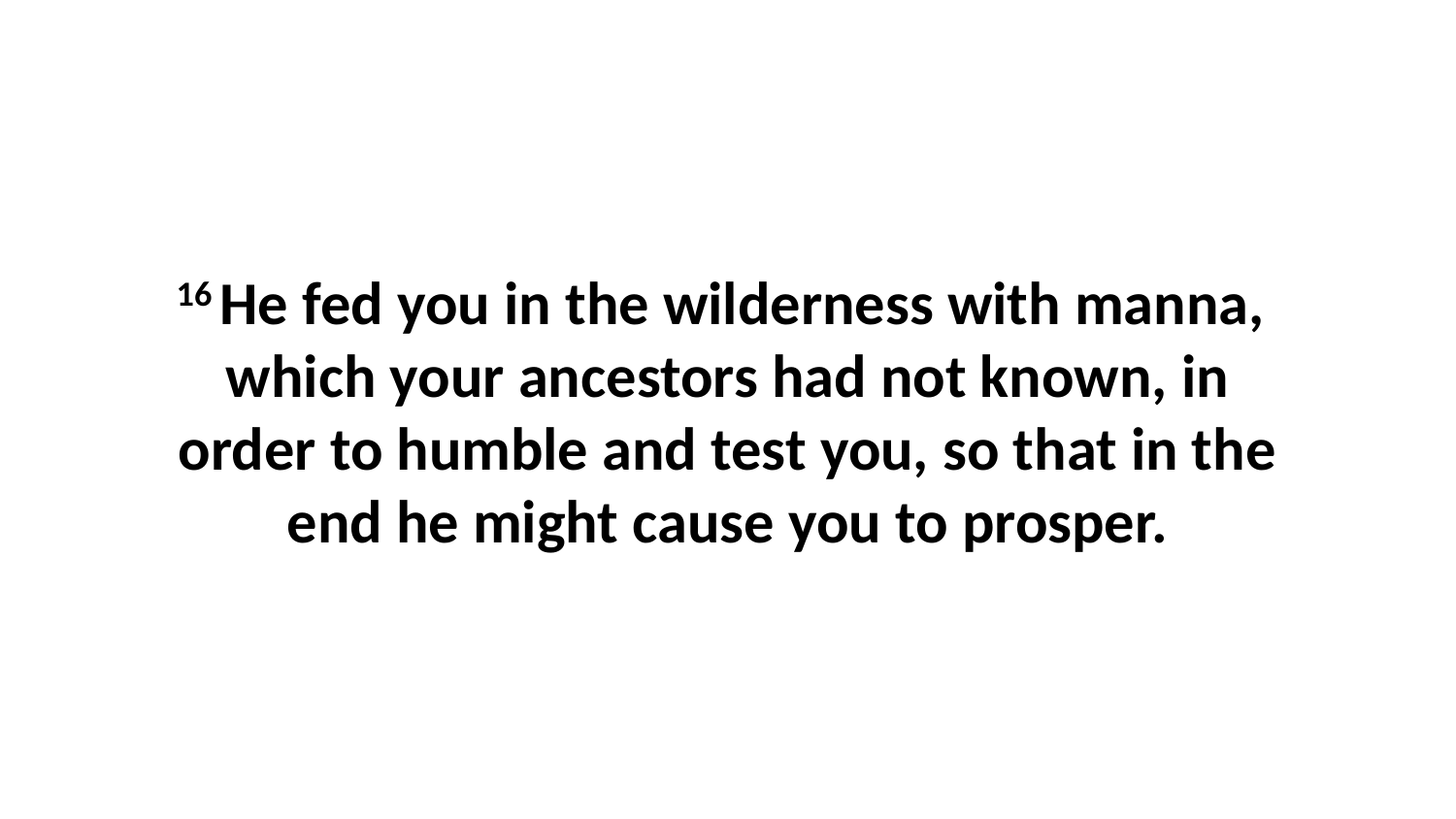

16 He fed you in the wilderness with manna,  which your ancestors had not known, in order to humble and test you, so that in the end he might cause you to prosper.